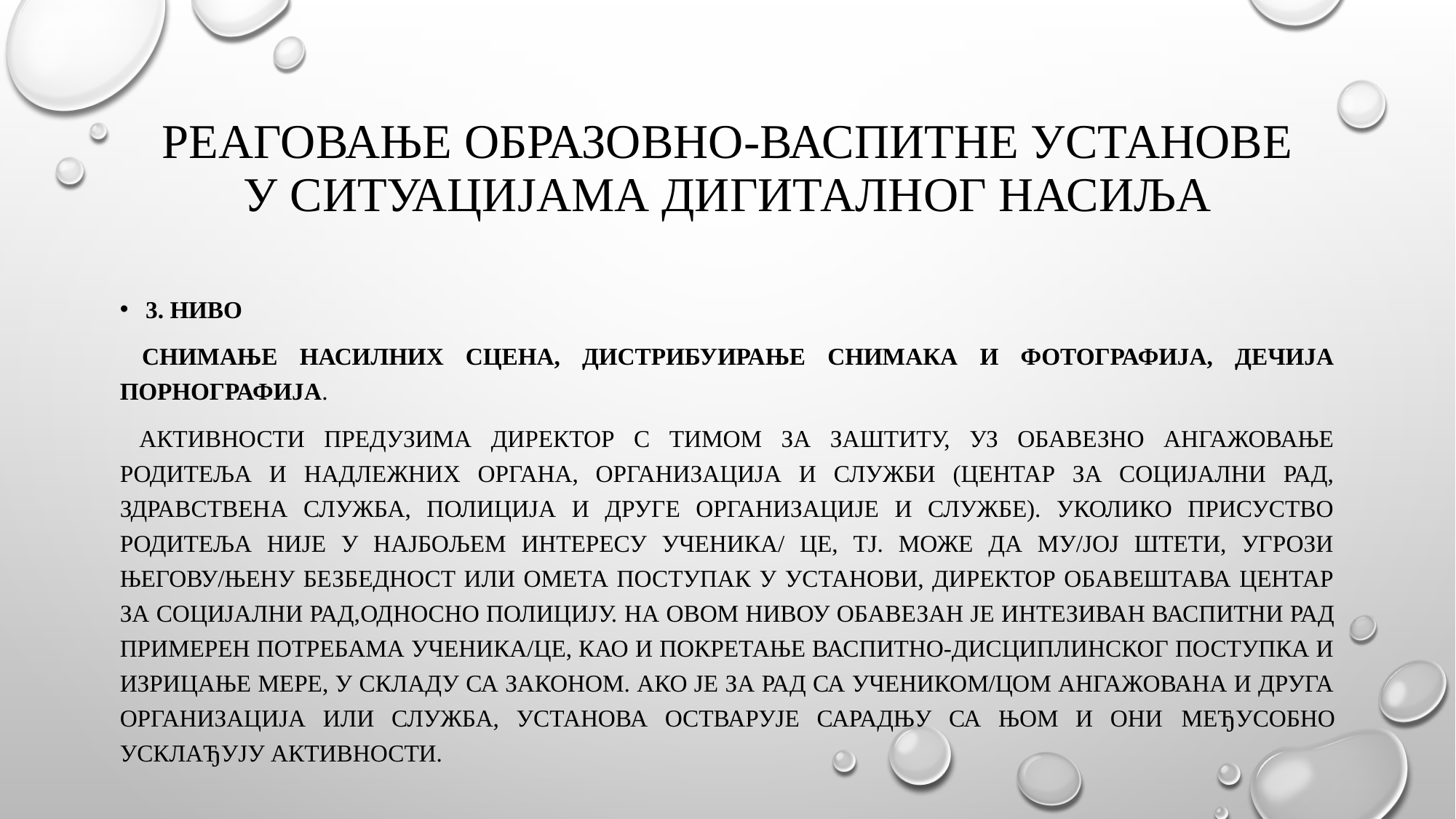

# Реаговање образовно-васпитне установе у ситуацијама дигиталног насиља
3. ниво
 Снимање насилних сцена, дистрибуирање снимака и фотографија, дечија порнографија.
 Активности предузима директор с тимом за заштиту, уз обавезно ангажовање родитеља и надлежних органа, организација и служби (центар за социјални рад, здравствена служба, полиција и друге организације и службе). Уколико присуство родитеља није у најбољем интересу ученика/ це, тј. може да му/јој штети, угрози његову/њену безбедност или омета поступак у установи, директор обавештава центар за социјални рад,односно полицију. На овом нивоу обавезан је интезиван васпитни рад примерен потребама ученика/це, као и покретање васпитно-дисциплинског поступка и изрицање мере, у складу са Законом. Ако је за рад са учеником/цом ангажована и друга организација или служба, установа остварује сарадњу са њом и они међусобно усклађују активности.